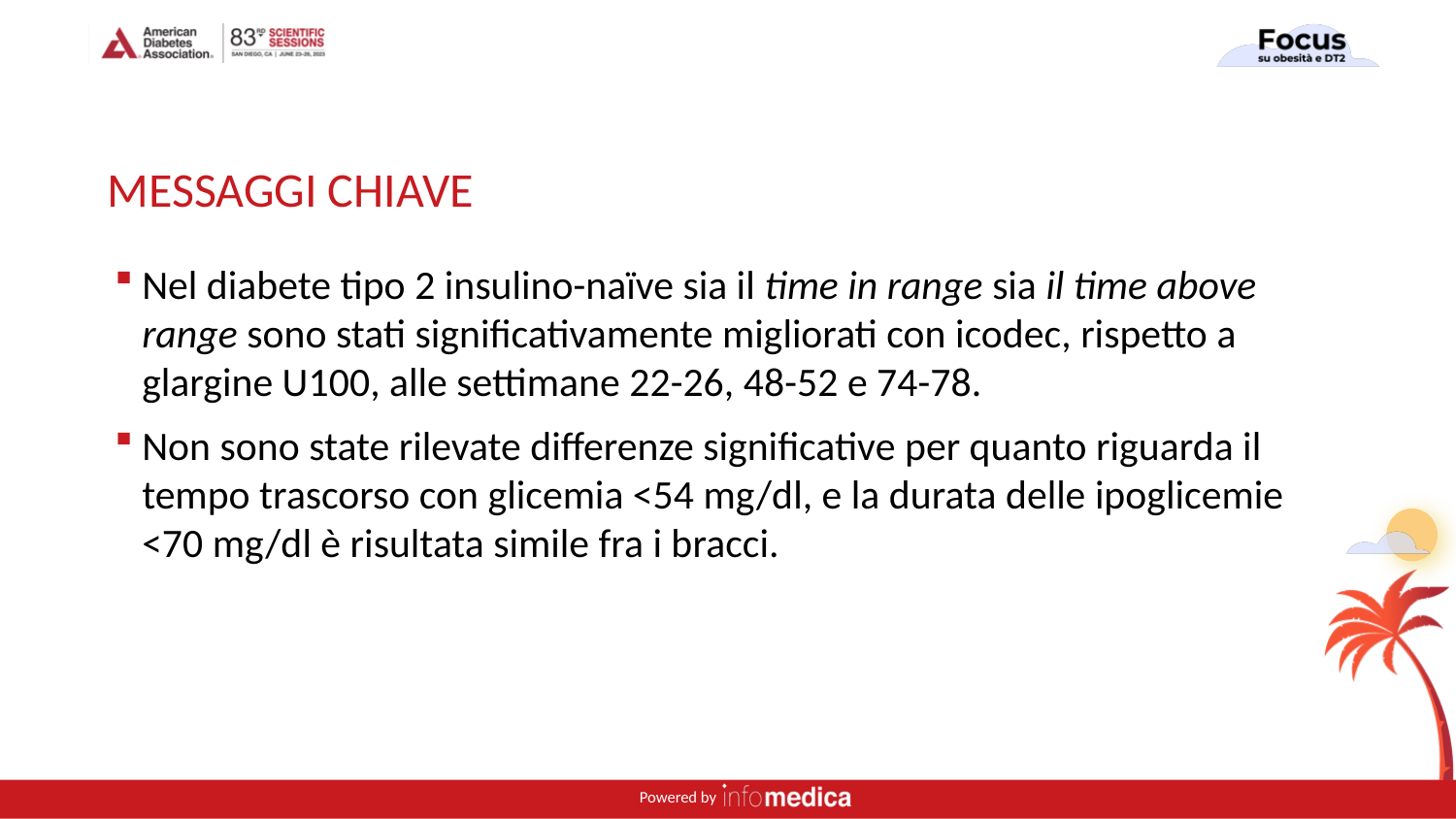

# MESSAGGI CHIAVE
Nel diabete tipo 2 insulino-naïve sia il time in range sia il time above range sono stati significativamente migliorati con icodec, rispetto a glargine U100, alle settimane 22-26, 48-52 e 74-78.
Non sono state rilevate differenze significative per quanto riguarda il tempo trascorso con glicemia <54 mg/dl, e la durata delle ipoglicemie <70 mg/dl è risultata simile fra i bracci.